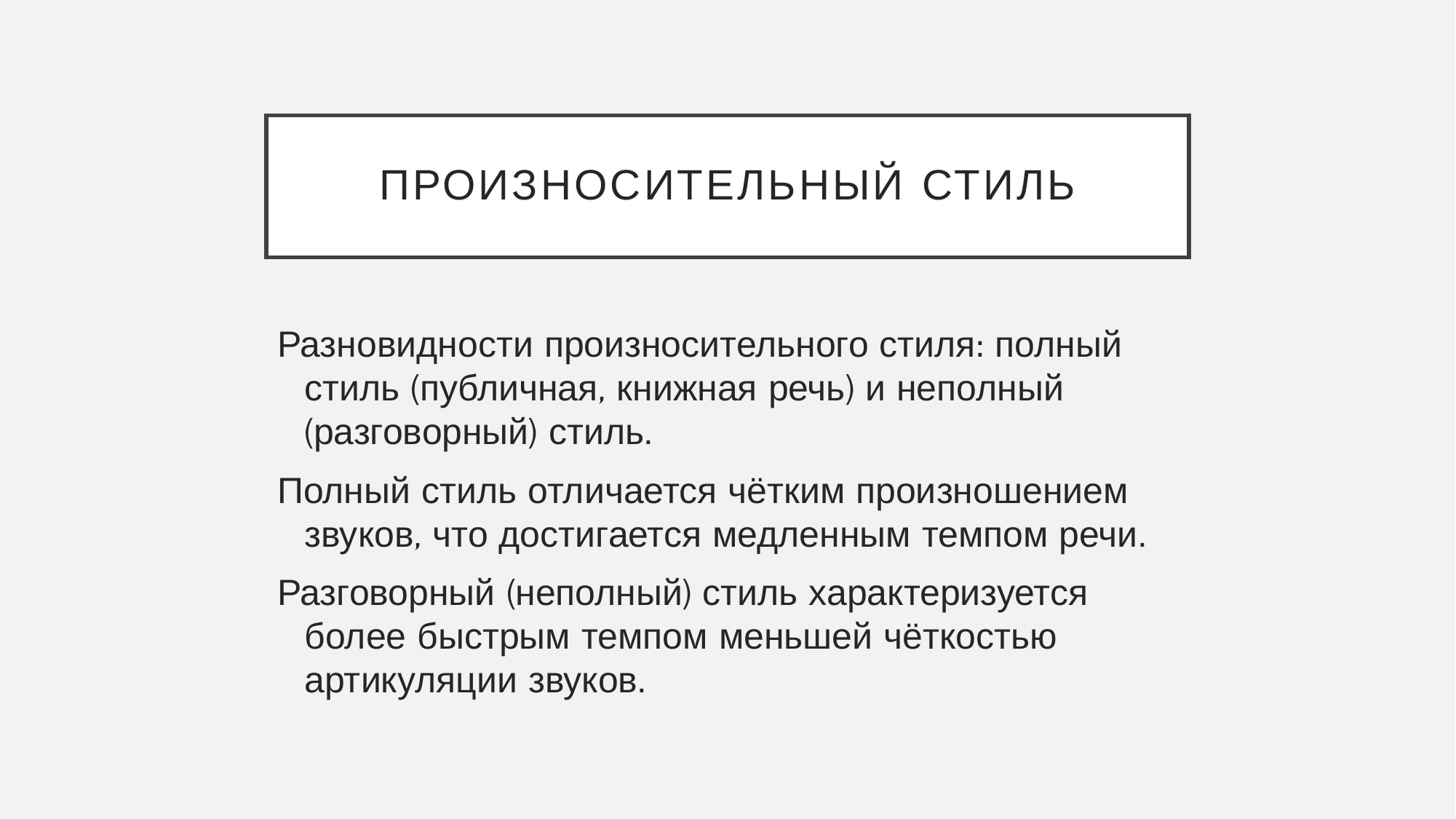

# Произносительный стиль
Разновидности произносительного стиля: полный стиль (публичная, книжная речь) и неполный (разговорный) стиль.
Полный стиль отличается чётким произношением звуков, что достигается медленным темпом речи.
Разговорный (неполный) стиль характеризуется более быстрым темпом меньшей чёткостью артикуляции звуков.